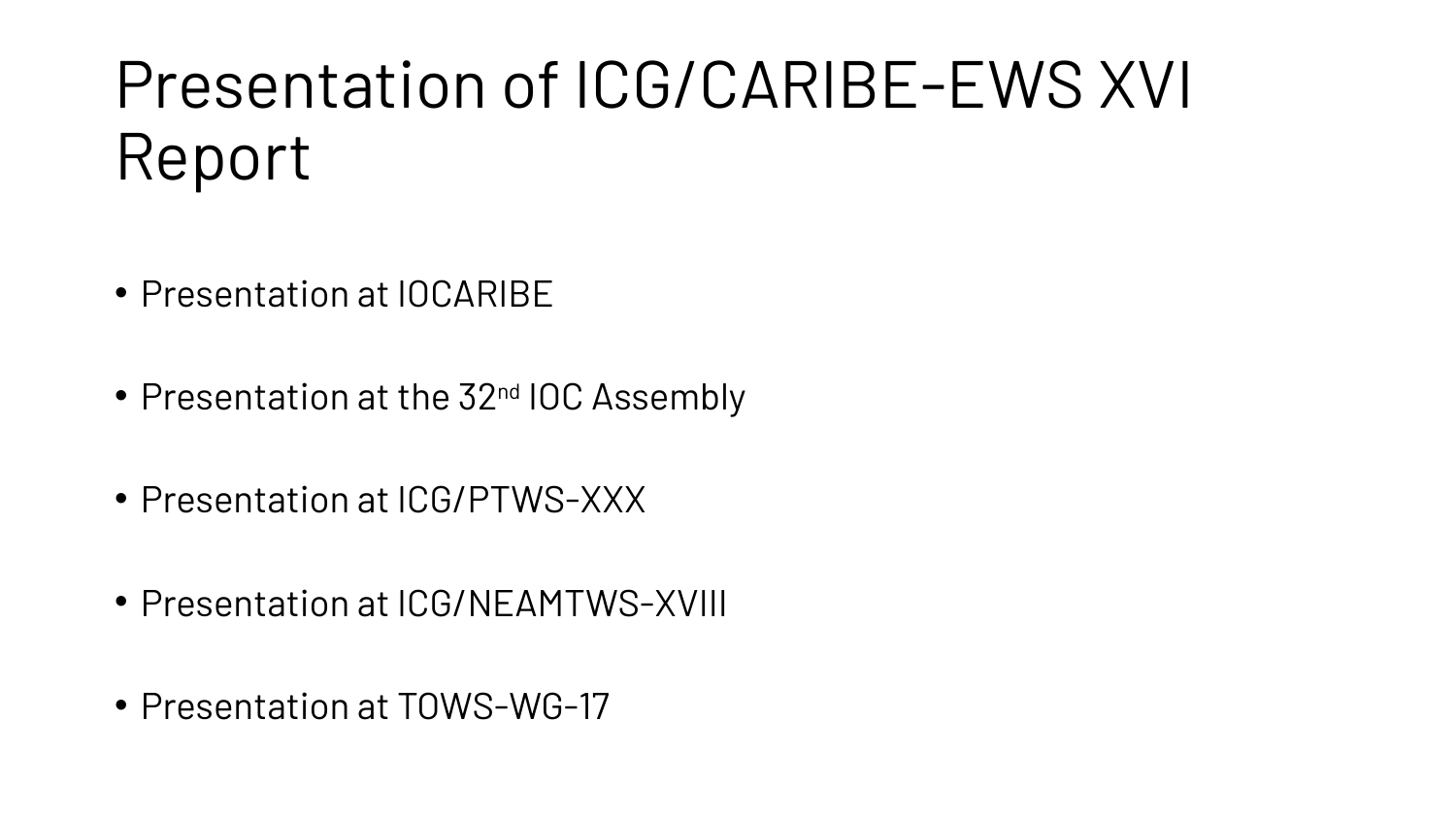

# Presentation of ICG/CARIBE-EWS XVI Report
Presentation at IOCARIBE
Presentation at the 32nd IOC Assembly
Presentation at ICG/PTWS-XXX
Presentation at ICG/NEAMTWS-XVIII
Presentation at TOWS-WG-17